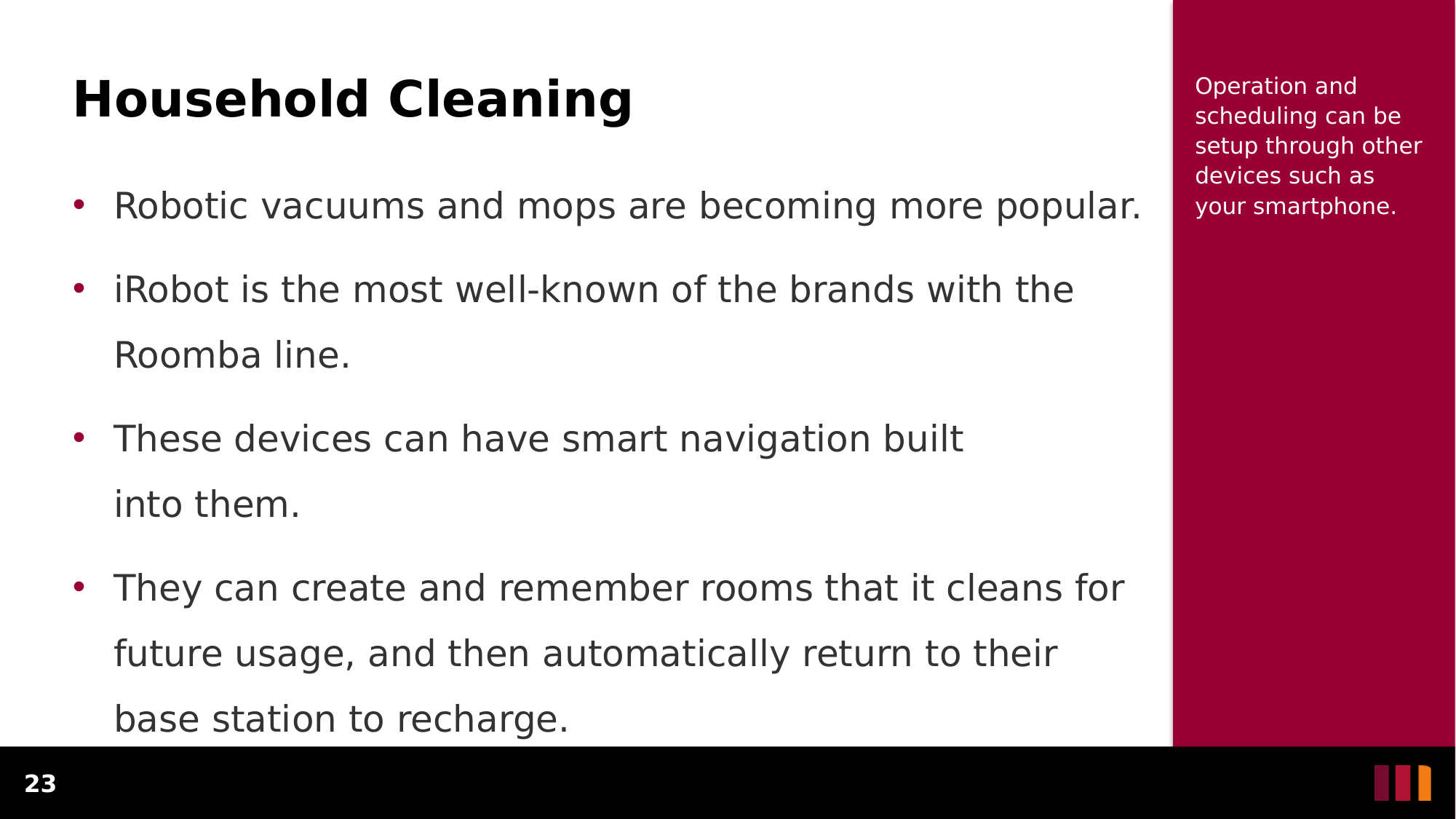

Household Cleaning
Operation and scheduling can be setup through other devices such as your smartphone.
Robotic vacuums and mops are becoming more popular.
iRobot is the most well-known of the brands with the Roomba line.
These devices can have smart navigation built
into them.
They can create and remember rooms that it cleans for future usage, and then automatically return to their base station to recharge.
23